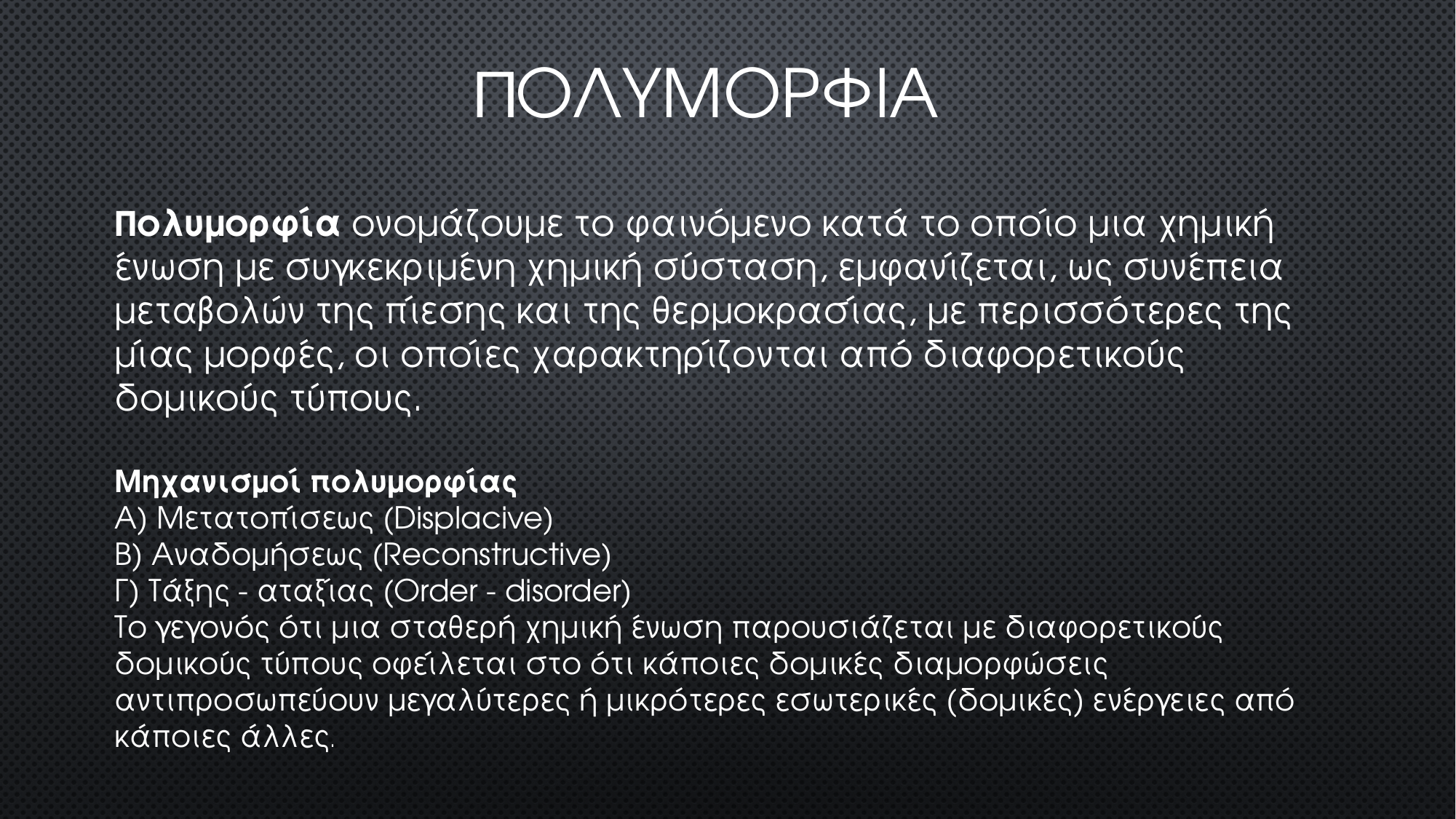

# πολυμορφια
Πολυμορφία ονομάζουμε το φαινόμενο κατά το οποίο μια χημική ένωση με συγκεκριμένη χημική σύσταση, εμφανίζεται, ως συνέπεια μεταβολών της πίεσης και της θερμοκρασίας, με περισσότερες της μίας μορφές, οι οποίες χαρακτηρίζονται από διαφορετικούς δομικούς τύπους.

Μηχανισμοί πολυμορφίας
A) Μετατοπίσεως (Displacive)
B) Αναδομήσεως (Reconstructive)
Γ) Tάξης - αταξίας (Order - disorder)
Το γεγονός ότι μια σταθερή χημική ένωση παρουσιάζεται με διαφορετικούς δομικούς τύπους οφείλεται στο ότι κάποιες δομικές διαμορφώσεις αντιπροσωπεύουν μεγαλύτερες ή μικρότερες εσωτερικές (δομικές) ενέργειες από κάποιες άλλες.